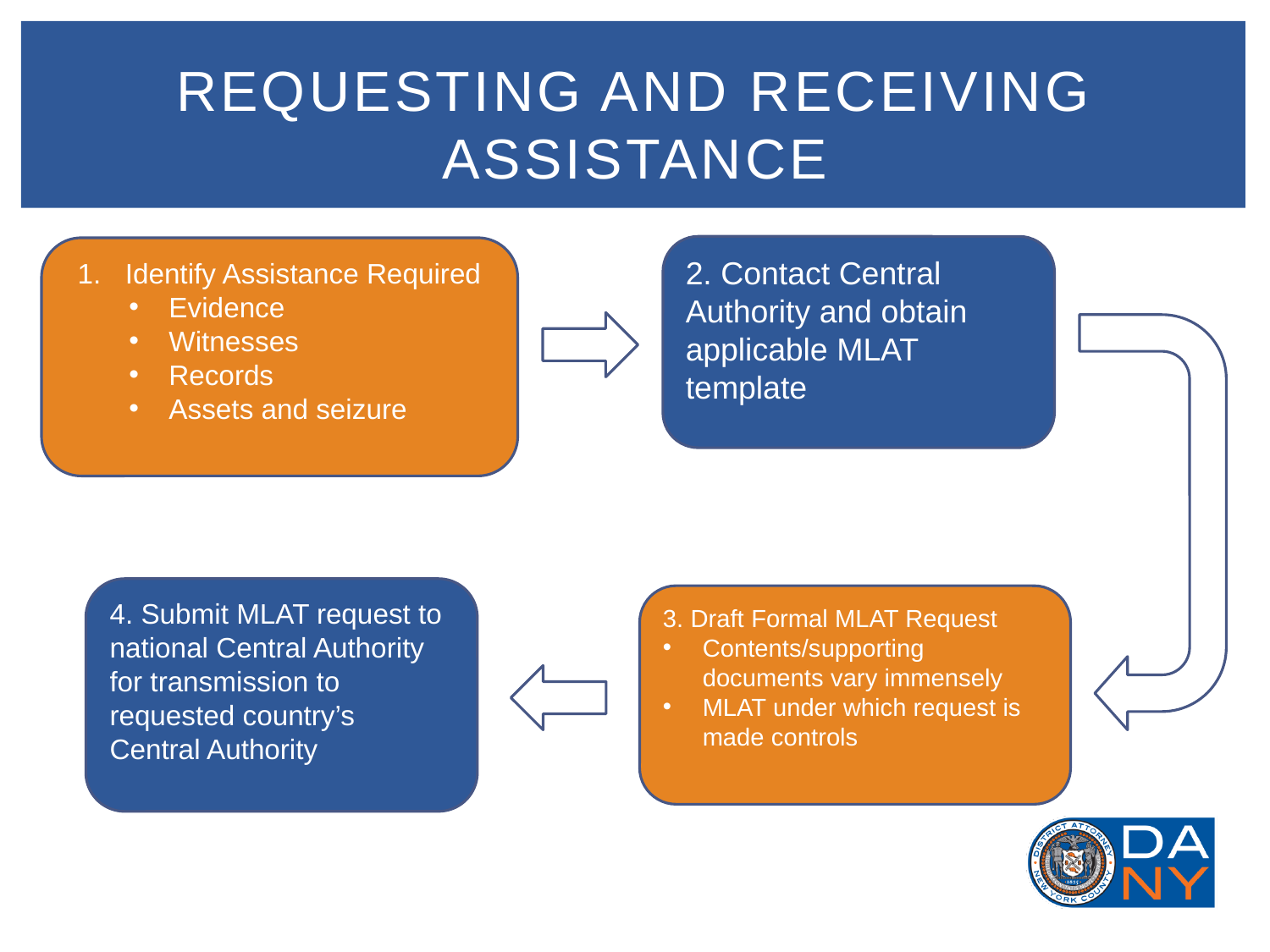

# Requesting and receiving assistance
2. Contact Central Authority and obtain applicable MLAT template
Identify Assistance Required
Evidence
Witnesses
Records
Assets and seizure

4. Submit MLAT request to national Central Authority for transmission to requested country’s Central Authority
3. Draft Formal MLAT Request
Contents/supporting documents vary immensely
MLAT under which request is made controls